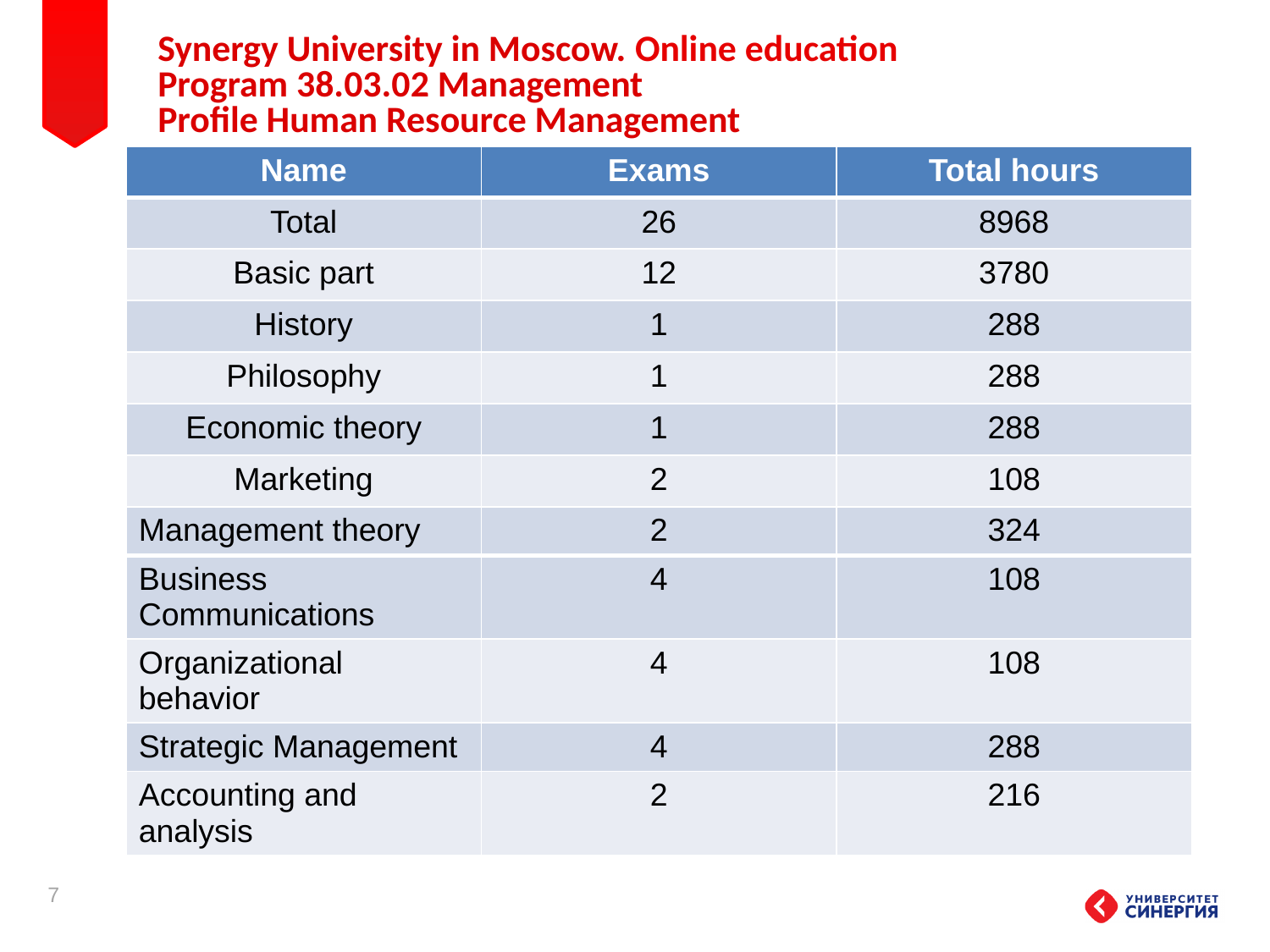

# Synergy University in Moscow. Online education Program 38.03.02 Management Profile Human Resource Management
| Name | Exams | Total hours |
| --- | --- | --- |
| Total | 26 | 8968 |
| Basic part | 12 | 3780 |
| History | 1 | 288 |
| Philosophy | 1 | 288 |
| Economic theory | 1 | 288 |
| Marketing | 2 | 108 |
| Management theory | 2 | 324 |
|  |  |  |
| --- | --- | --- |
| Business Communications | 4 | 108 |
| Organizational behavior | 4 | 108 |
| Strategic Management | 4 | 288 |
| Accounting and analysis | 2 | 216 |
7